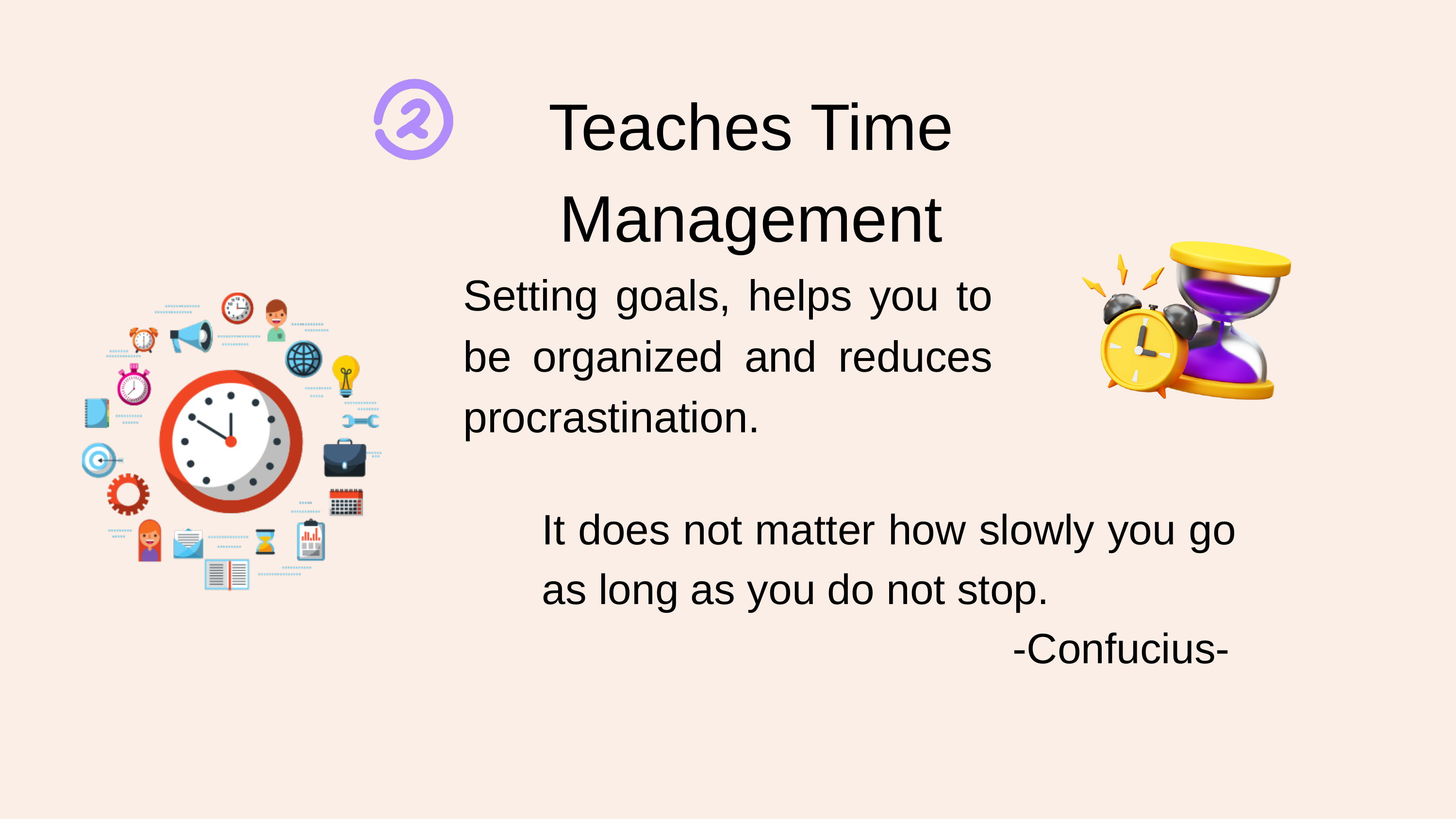

Teaches Time Management

Setting goals, helps you to be organized and reduces procrastination.

It does not matter how slowly you go as long as you do not stop.
                                        -Confucius-